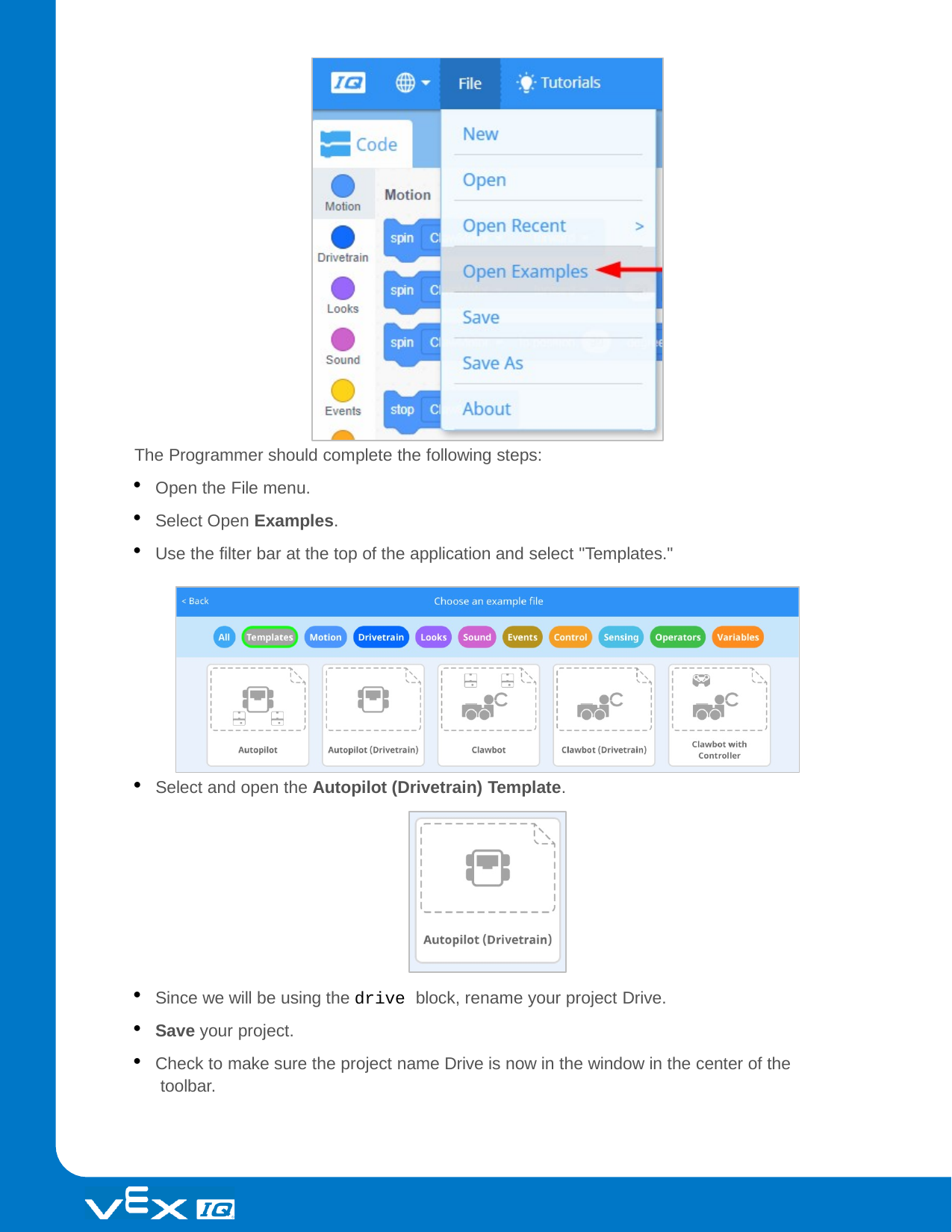

The Programmer should complete the following steps:
Open the File menu.
Select Open Examples.
Use the filter bar at the top of the application and select "Templates."

Select and open the Autopilot (Drivetrain) Template.

Since we will be using the drive block, rename your project Drive.
Save your project.
Check to make sure the project name Drive is now in the window in the center of the  toolbar.